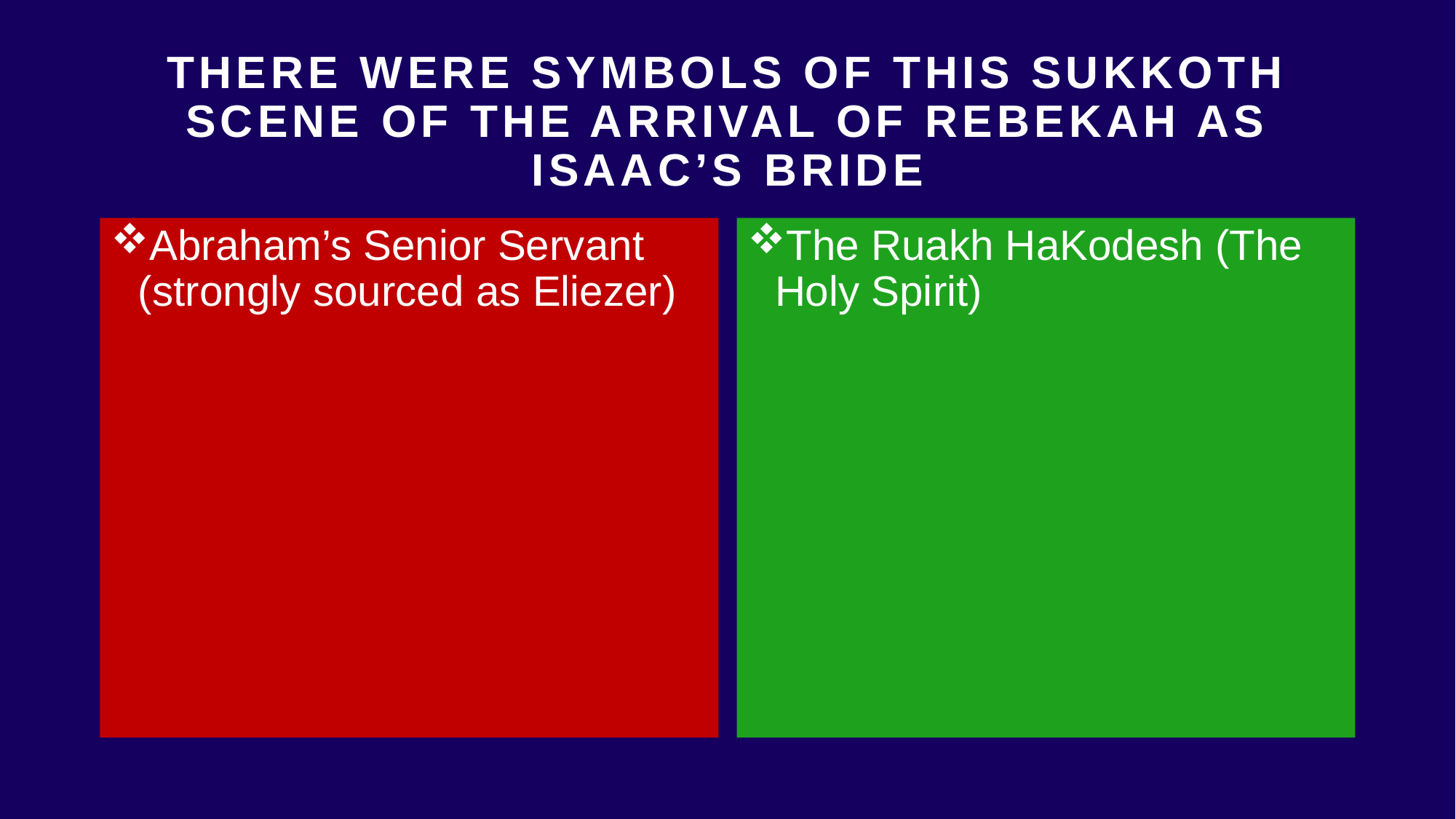

# THERE WERE SYMBOLS of THIS SUKKOTH SCENE OF THE ARRIVAL OF REBEKAH as isaac’s bride
Abraham’s Senior Servant (strongly sourced as Eliezer)
The Ruakh HaKodesh (The Holy Spirit)